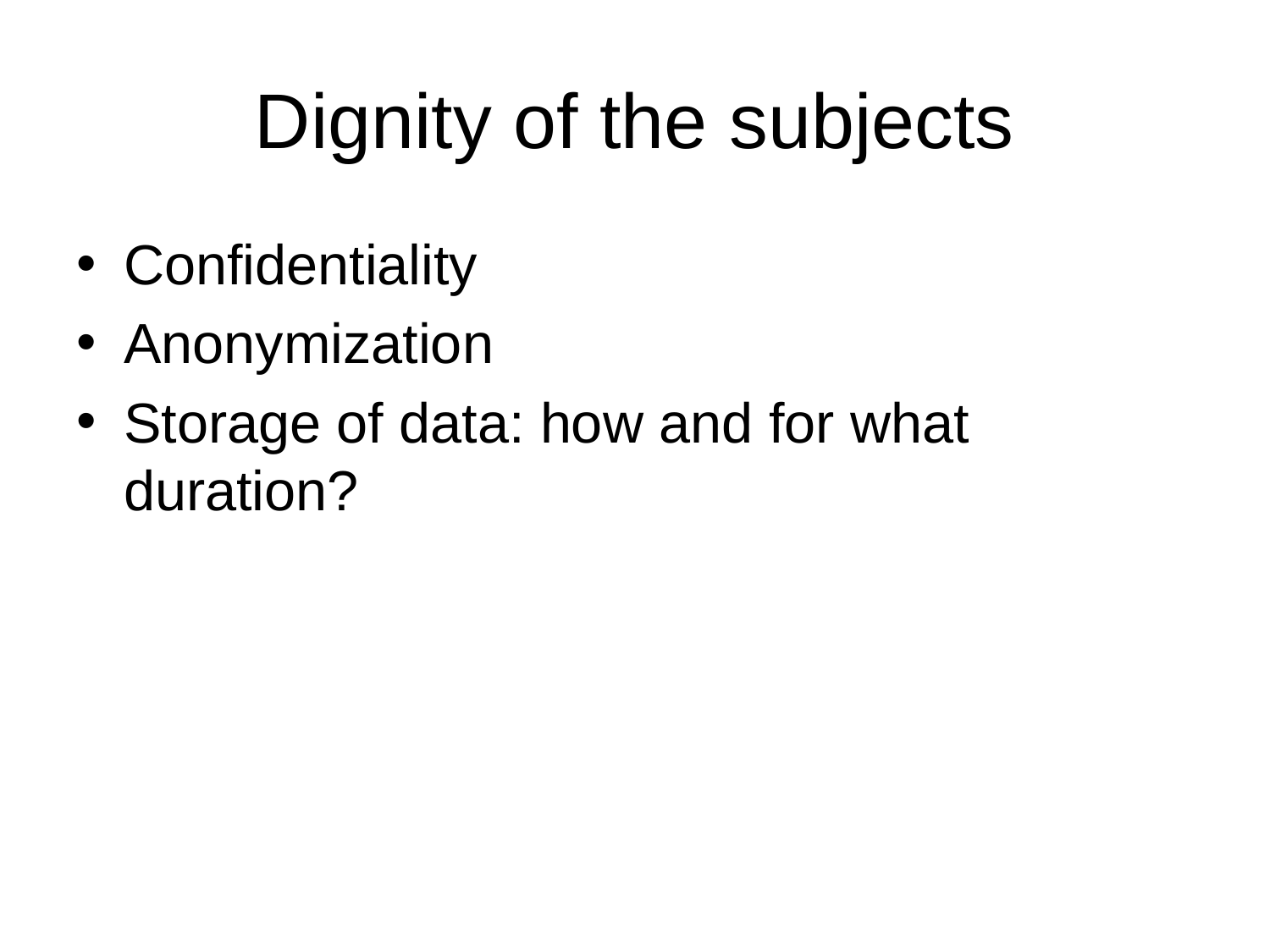

# Dignity of the subjects
Confidentiality
Anonymization
Storage of data: how and for what duration?